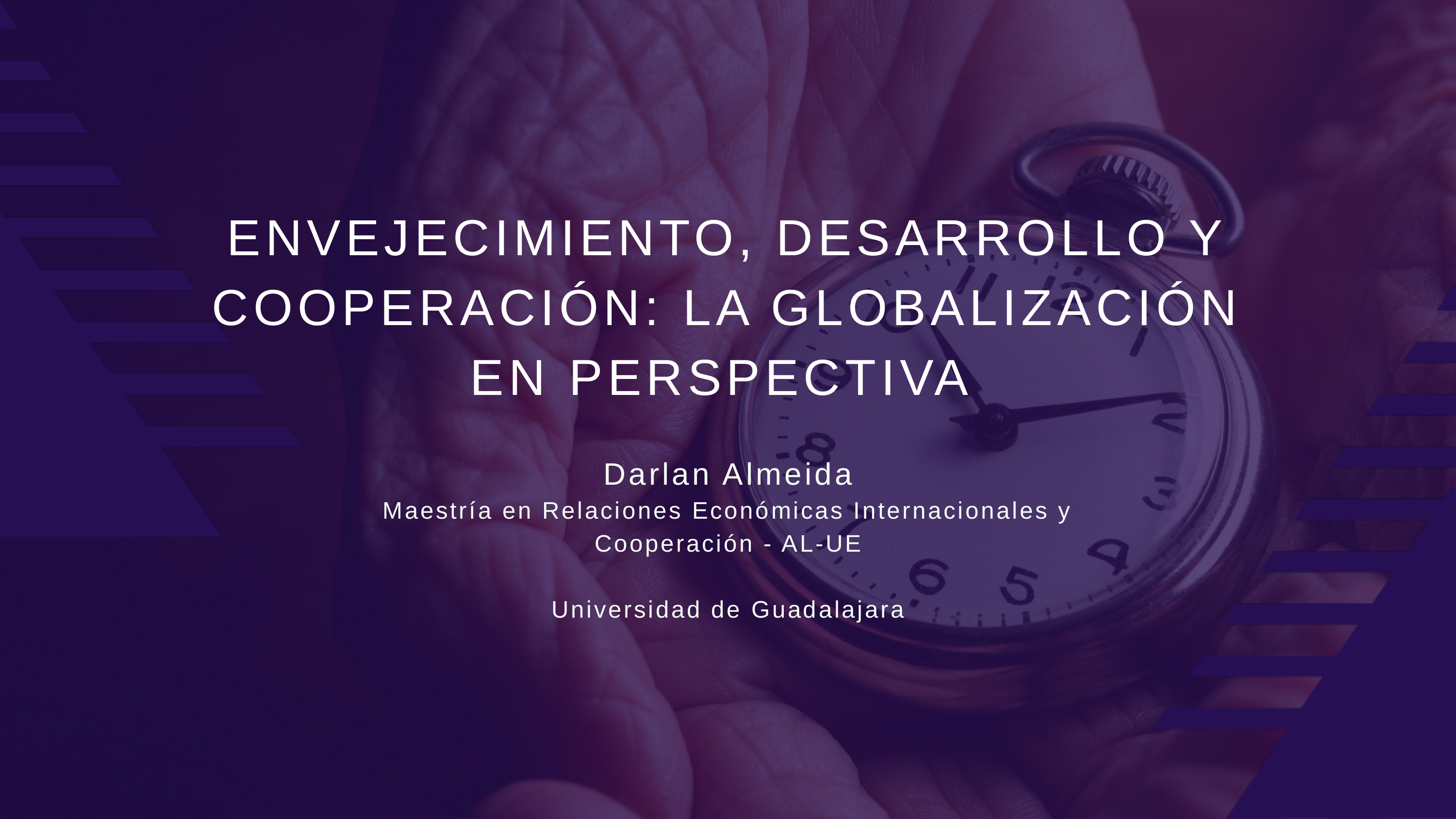

ENVEJECIMIENTO, DESARROLLO Y COOPERACIÓN: LA GLOBALIZACIÓN EN PERSPECTIVA

Darlan Almeida
Maestría en Relaciones Económicas Internacionales y Cooperación - AL-UE

Universidad de Guadalajara